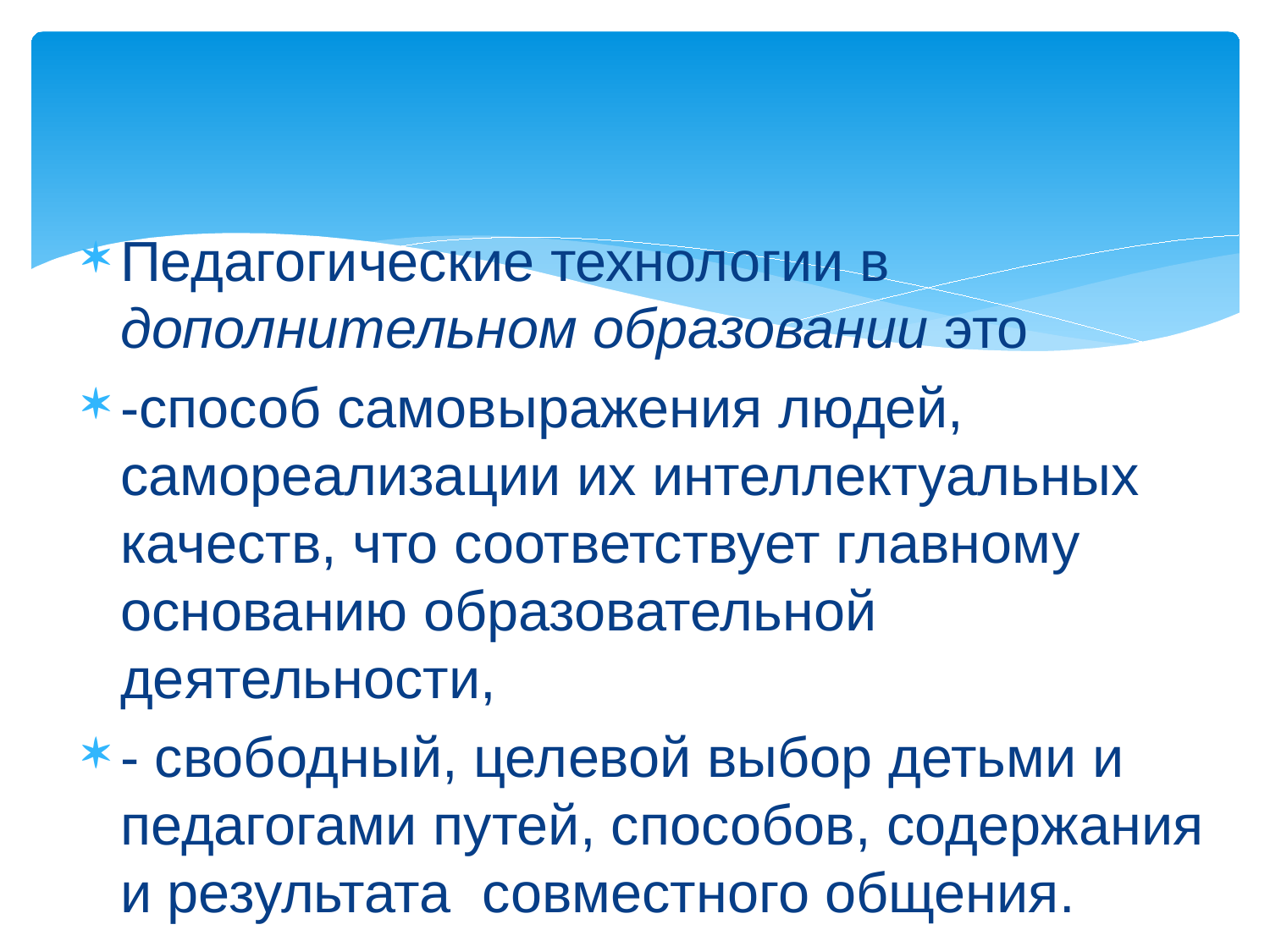

#
Педагогические технологии в дополнительном образовании это
-способ самовыражения людей, самореализации их интеллектуальных качеств, что соответствует главному основанию образовательной деятельности,
- свободный, целевой выбор детьми и педагогами путей, способов, содержания и результата  совместного общения.